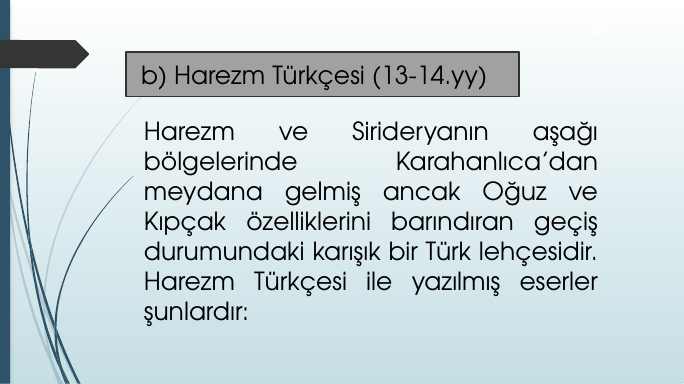

4
b) Harezm Türkçesi (13-14.yy)
Harezm ve Sirideryanın aşağı bölgelerinde Karahanlıca’dan meydana gelmiş ancak Oğuz ve Kıpçak özelliklerini barındıran geçiş durumundaki karışık bir Türk lehçesidir. Harezm Türkçesi ile yazılmış eserler şunlardır: